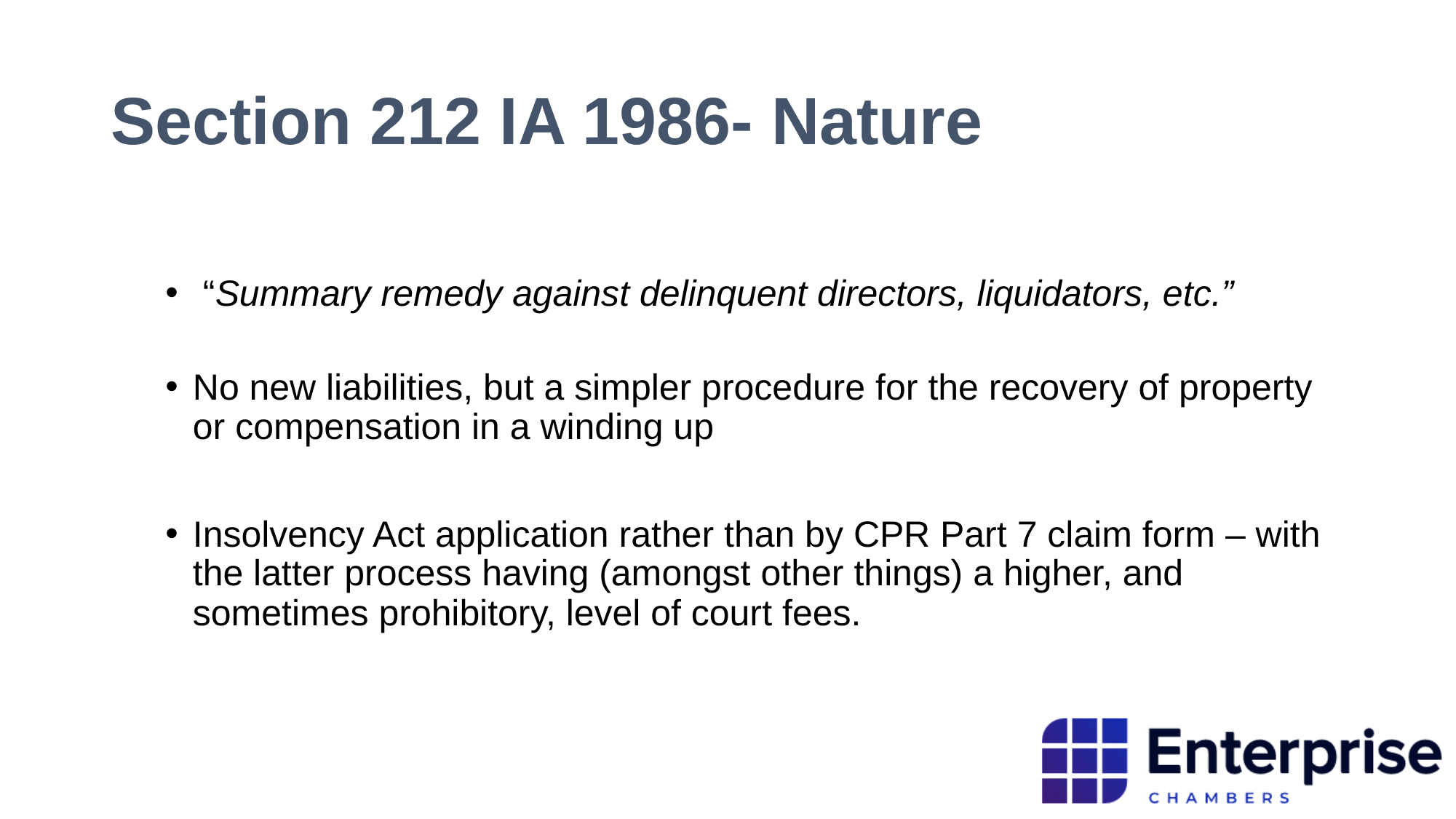

# Section 212 IA 1986- Nature

 “Summary remedy against delinquent directors, liquidators, etc.”

No new liabilities, but a simpler procedure for the recovery of property or compensation in a winding up

Insolvency Act application rather than by CPR Part 7 claim form – with the latter process having (amongst other things) a higher, and sometimes prohibitory, level of court fees.